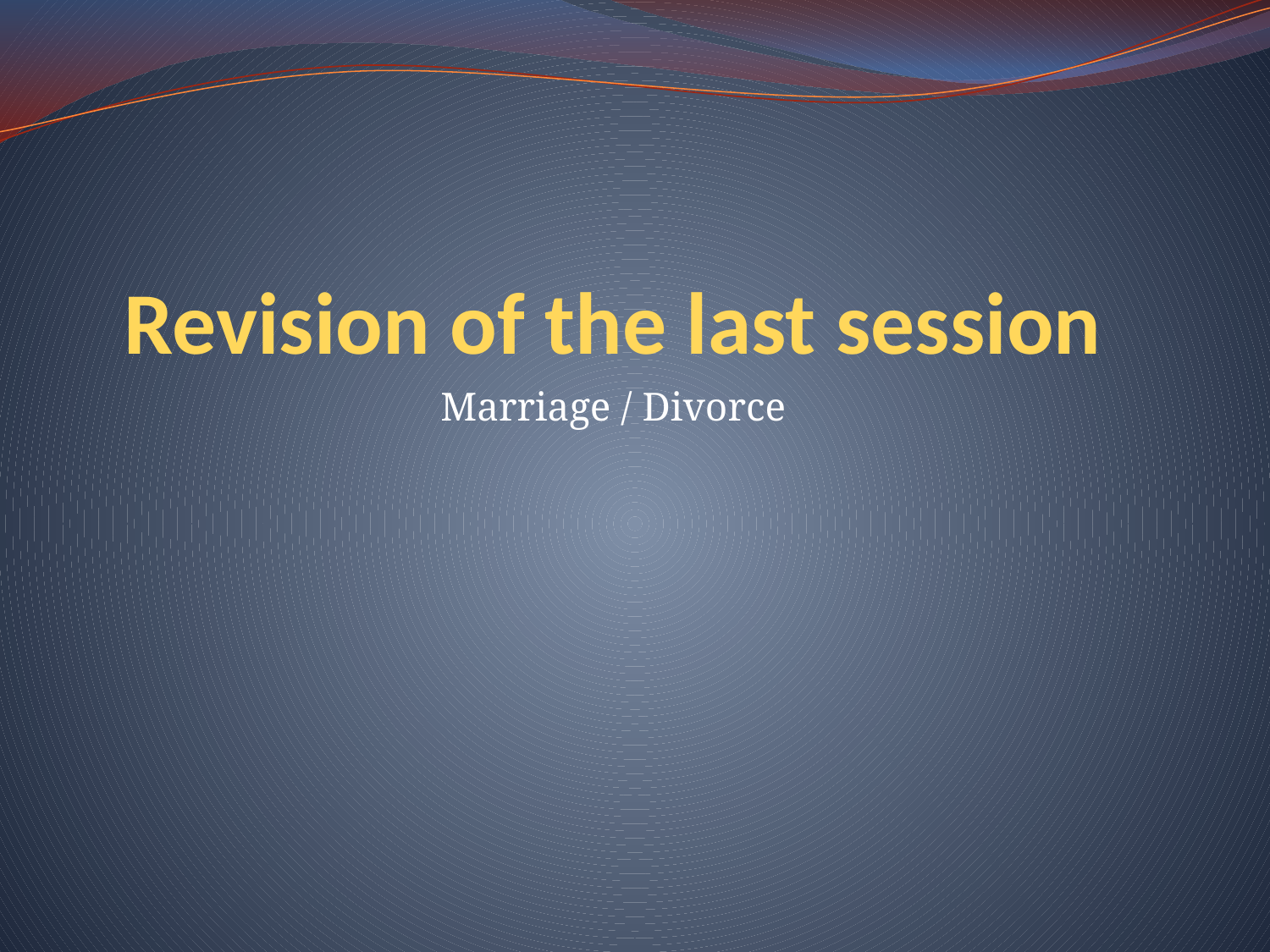

# Revision of the last session
Marriage / Divorce